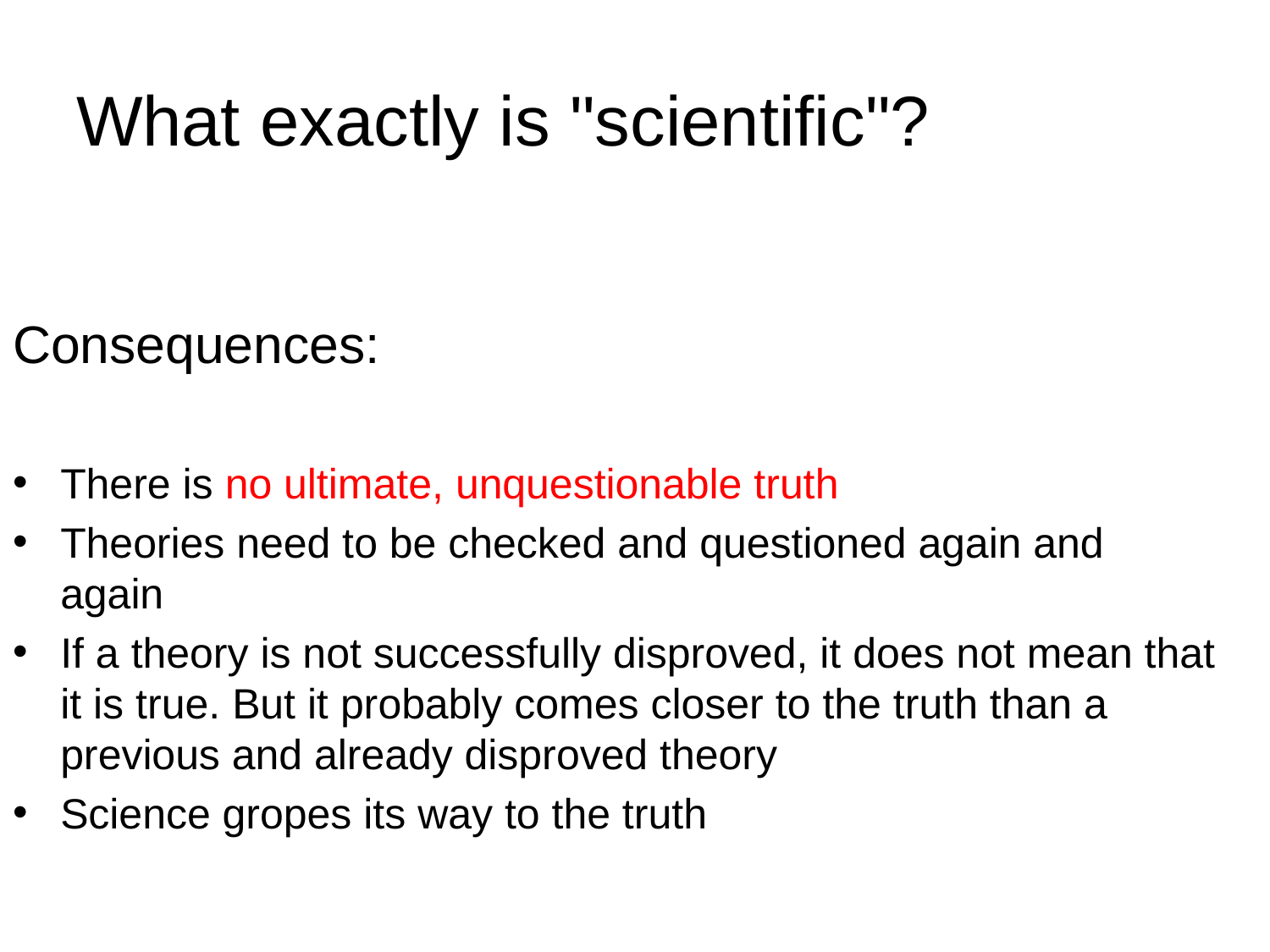

# What exactly is "scientific"?

Consequences:

There is no ultimate, unquestionable truth
Theories need to be checked and questioned again and again
If a theory is not successfully disproved, it does not mean that it is true. But it probably comes closer to the truth than a previous and already disproved theory
Science gropes its way to the truth